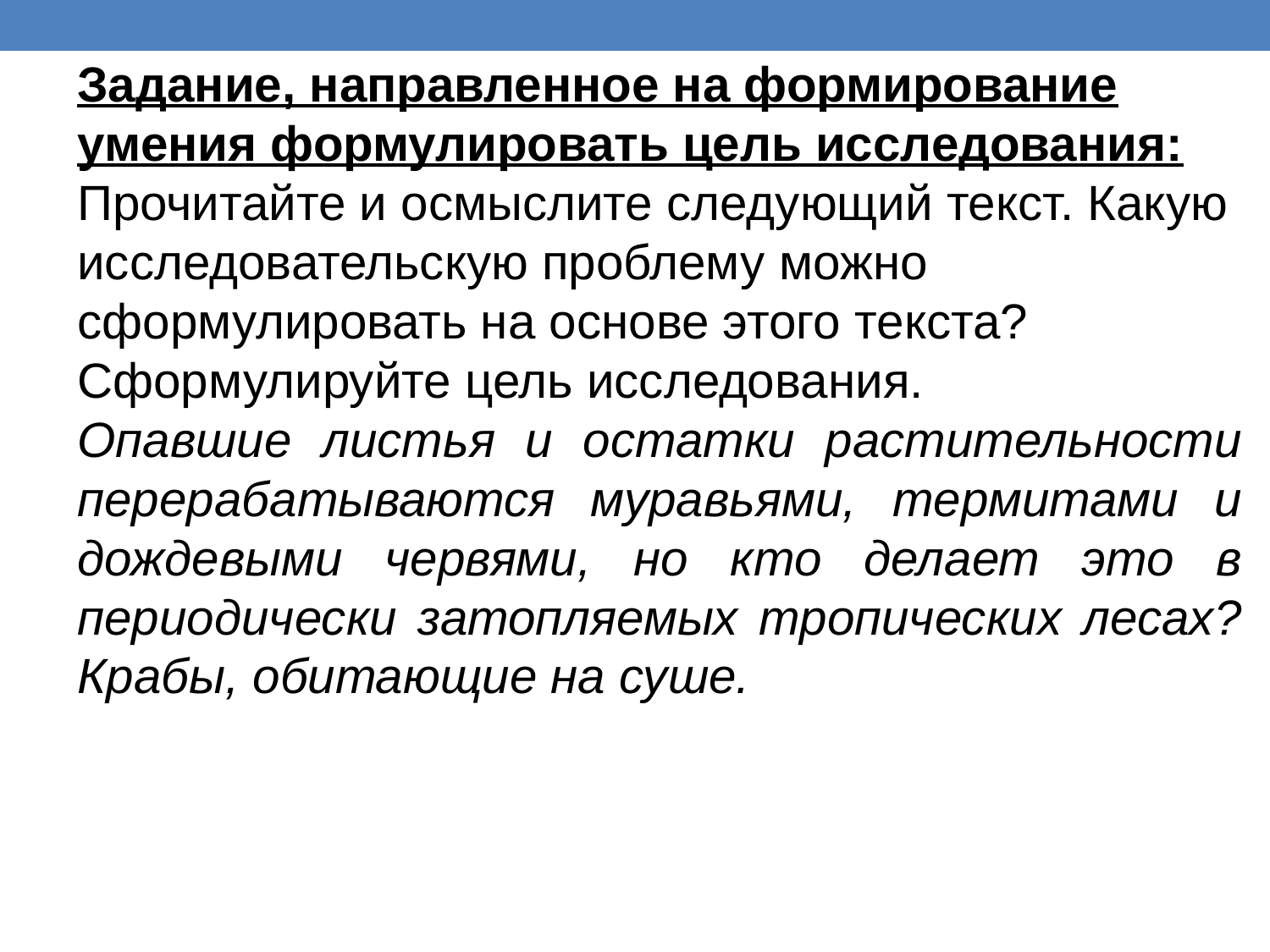

Задание, направленное на формирование умения формулировать цель исследования:
Прочитайте и осмыслите следующий текст. Какую исследовательскую проблему можно сформулировать на основе этого текста? Сформулируйте цель исследования.
Опавшие листья и остатки растительности перерабатываются муравьями, термитами и дождевыми червями, но кто делает это в периодически затопляемых тропических лесах? Крабы, обитающие на суше.